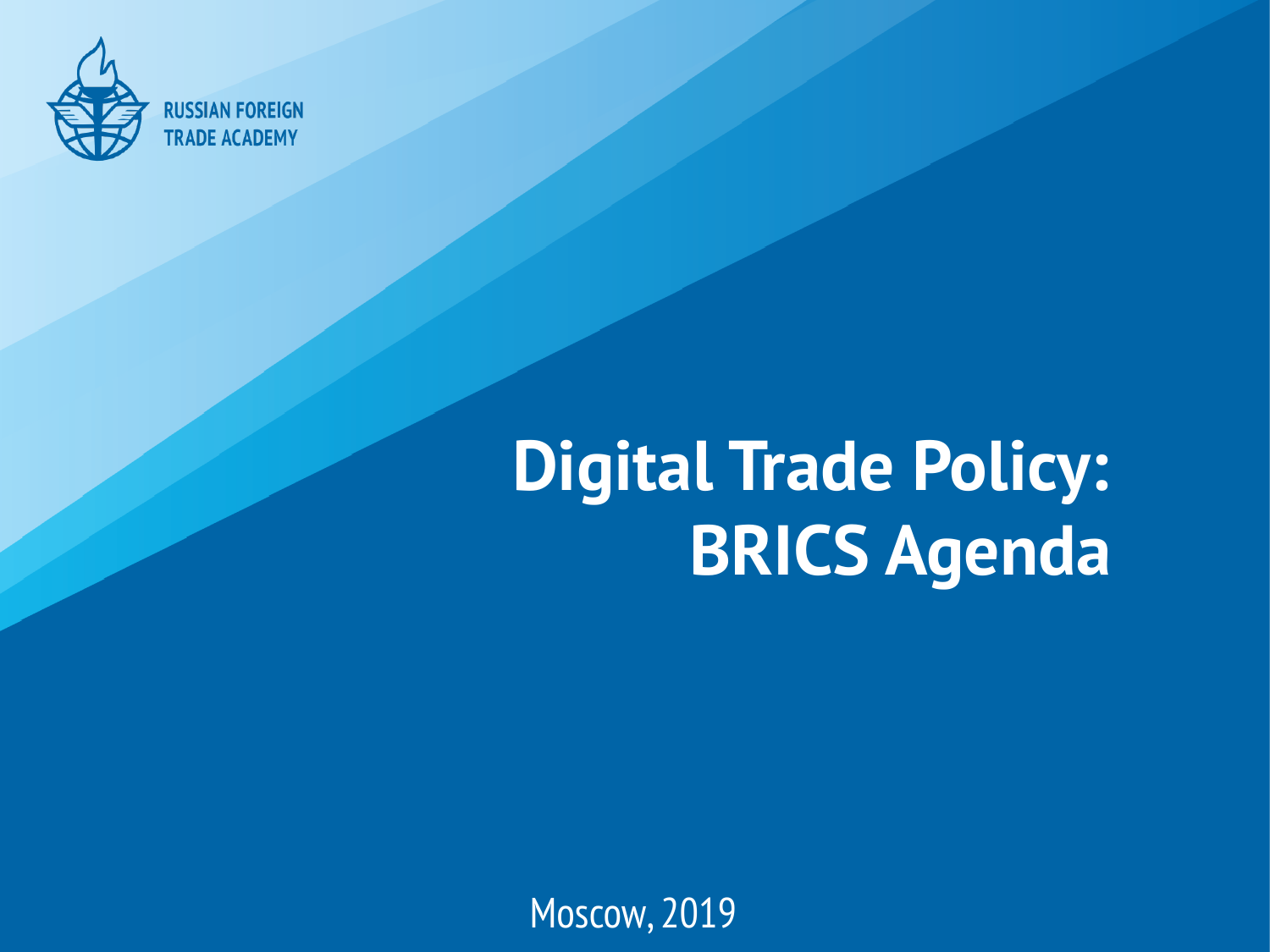

Digital Trade Policy:
          BRICS Agenda

Moscow, 2019